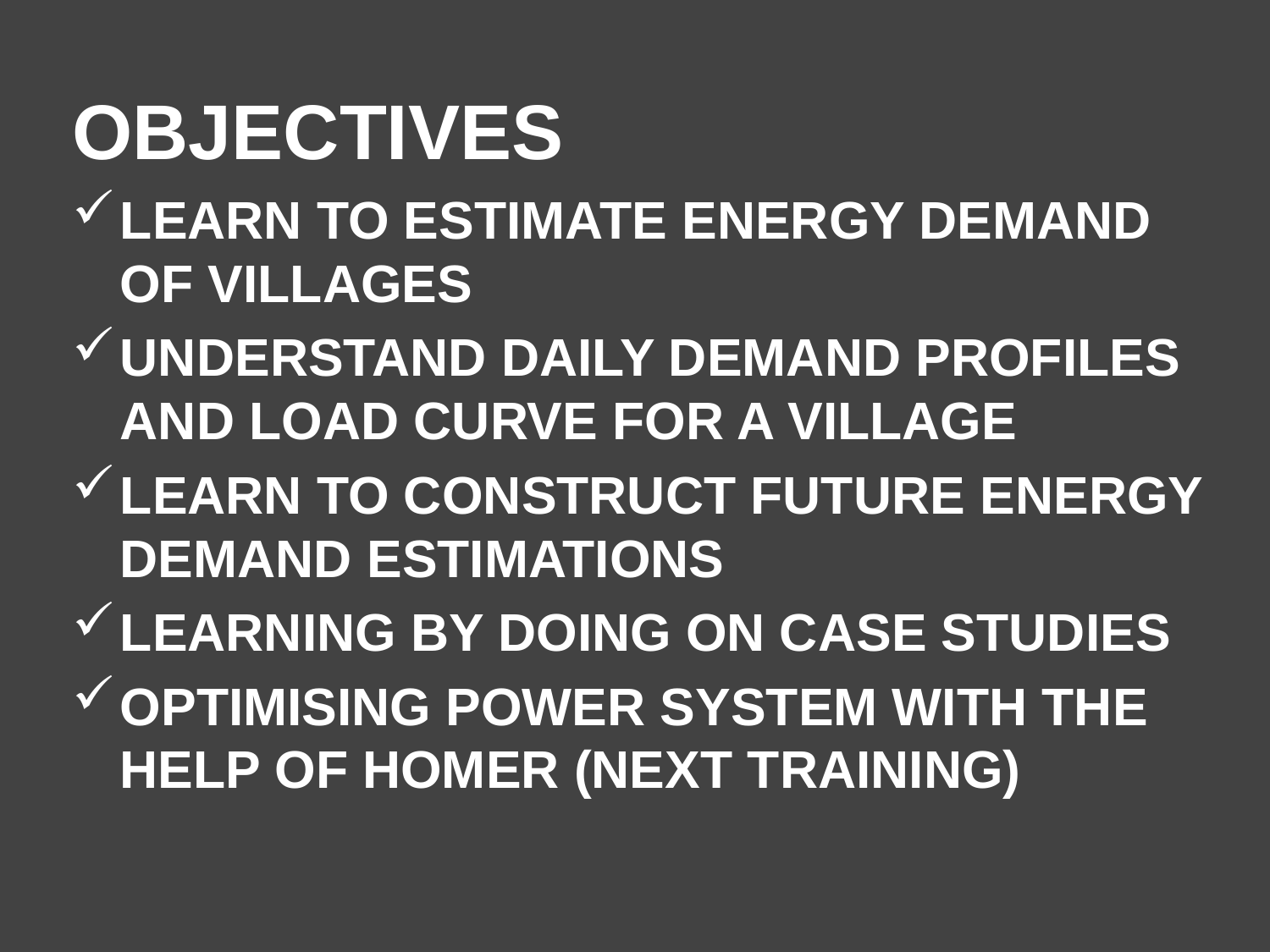

OBJECTIVES
Learn to estimate energy demand of villages
Understand daily demand profiles and load curve for a village
Learn to construct future energy demand estimations
Learning by doing on case studies
Optimising power system with the help of homer (next training)

#